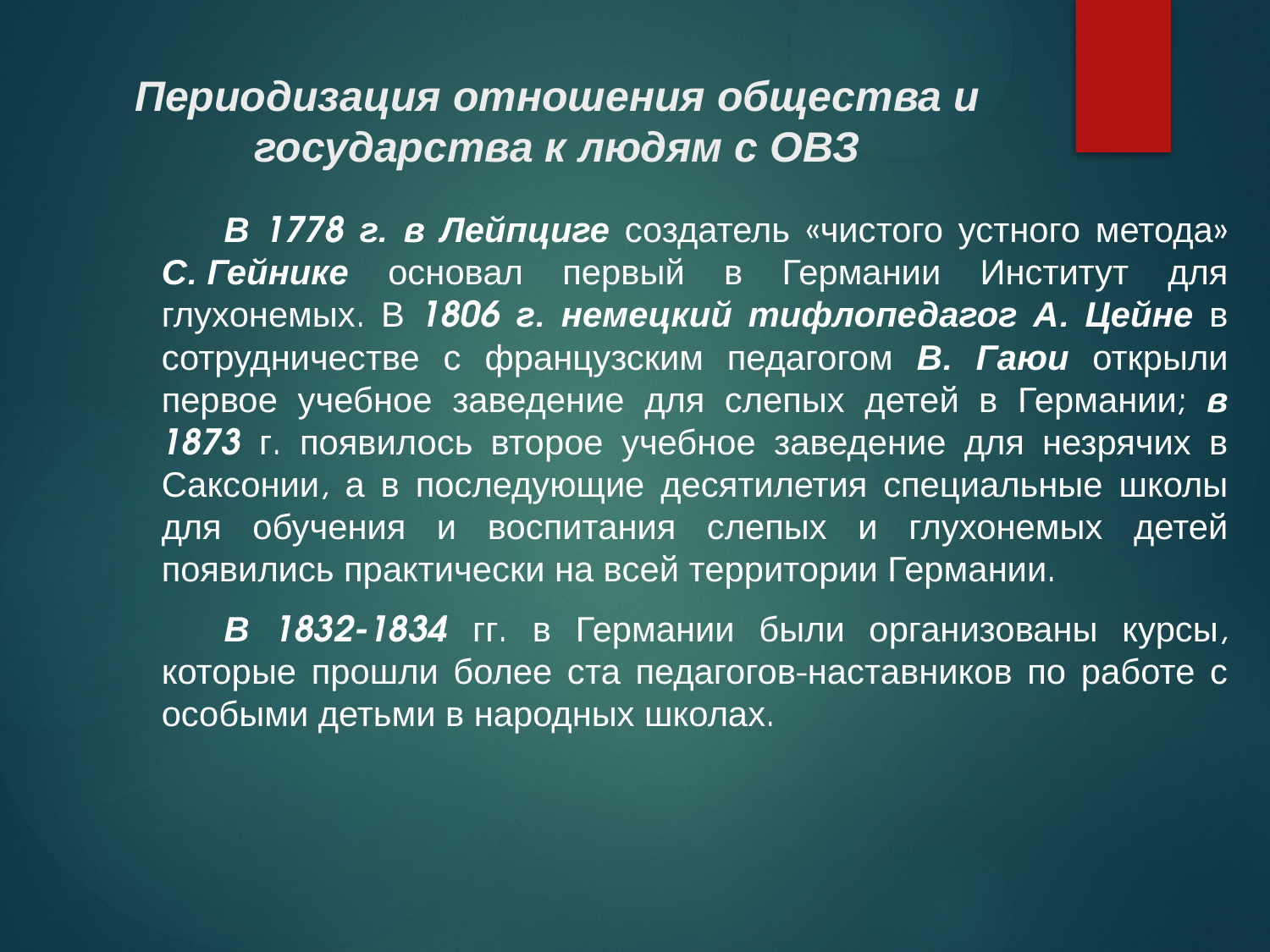

# Периодизация отношения общества и государства к людям с ОВЗ
В 1778 г. в Лейпциге создатель «чистого устного метода» С. Гейнике основал первый в Германии Институт для глухонемых. В 1806 г. немецкий тифлопедагог А. Цейне в сотрудничестве с французским педагогом В. Гаюи открыли первое учебное заведение для слепых детей в Германии; в 1873 г. появилось второе учебное заведение для незрячих в Саксонии, а в последующие десятилетия специальные школы для обучения и воспитания слепых и глухонемых детей появились практически на всей территории Германии.
В 1832-1834 гг. в Германии были организованы курсы, которые прошли более ста педагогов-наставников по работе с особыми детьми в народных школах.